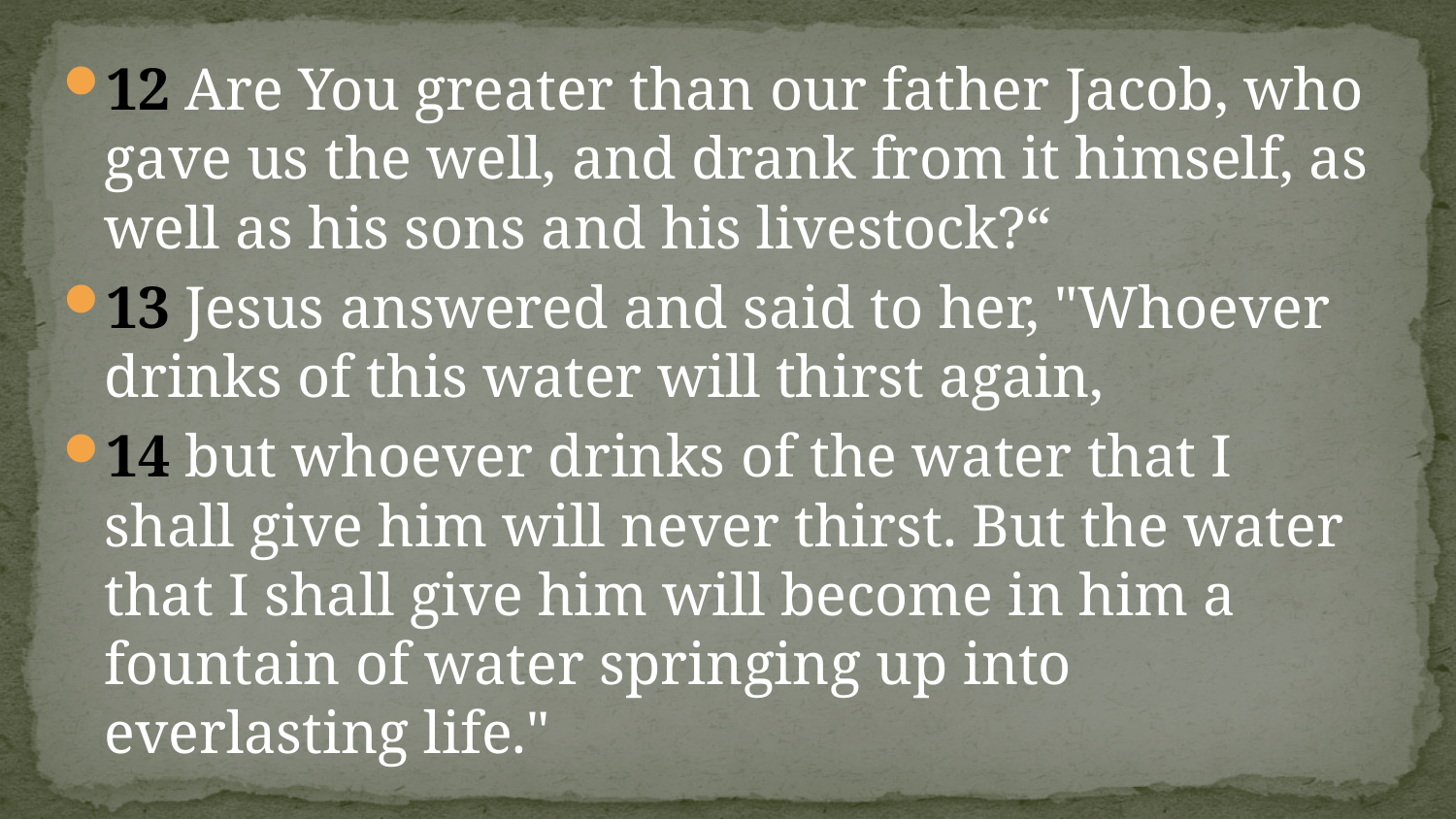

#
12 Are You greater than our father Jacob, who gave us the well, and drank from it himself, as well as his sons and his livestock?“
13 Jesus answered and said to her, "Whoever drinks of this water will thirst again,
14 but whoever drinks of the water that I shall give him will never thirst. But the water that I shall give him will become in him a fountain of water springing up into everlasting life."